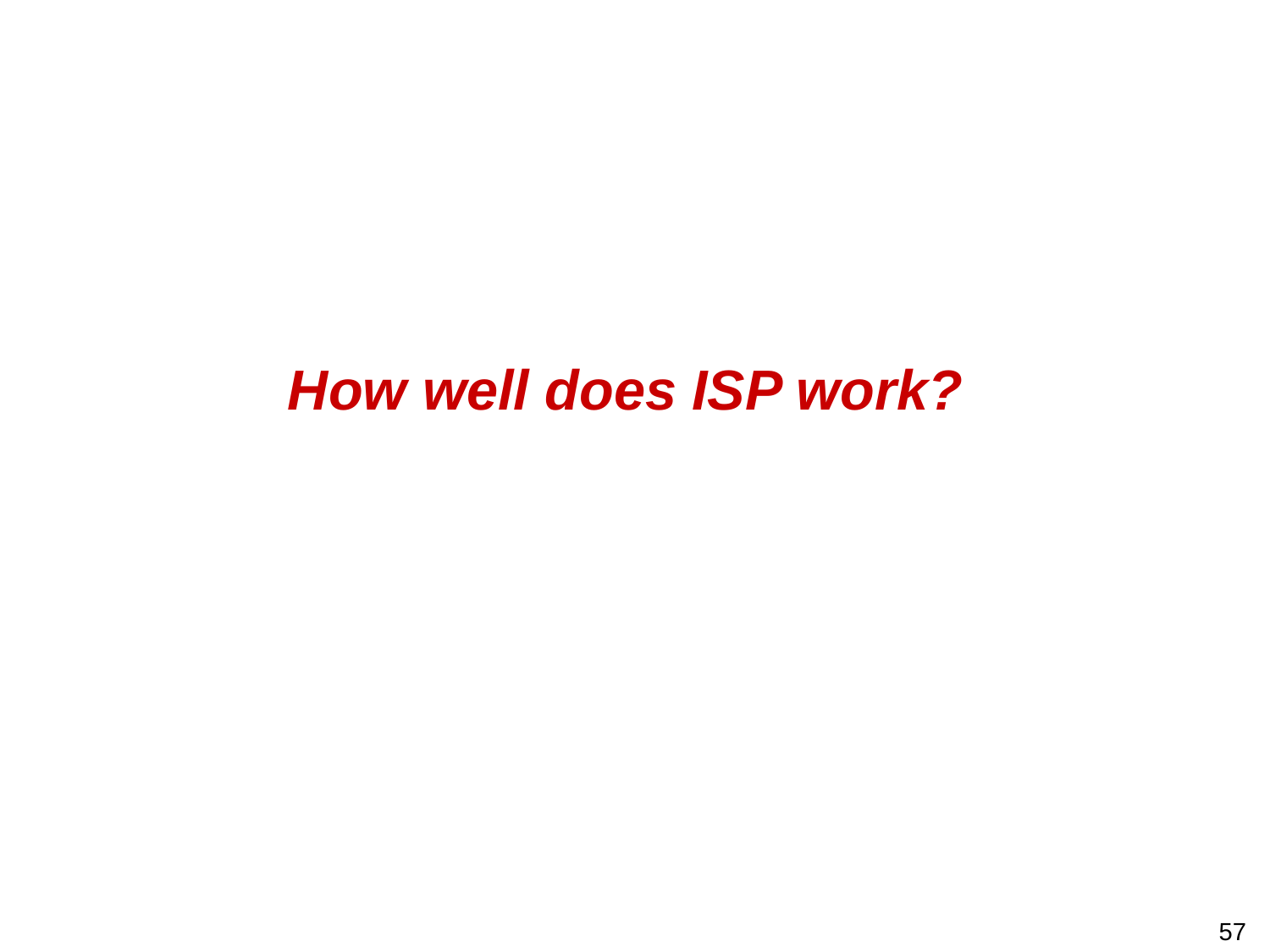

# How well does ISP work?
57